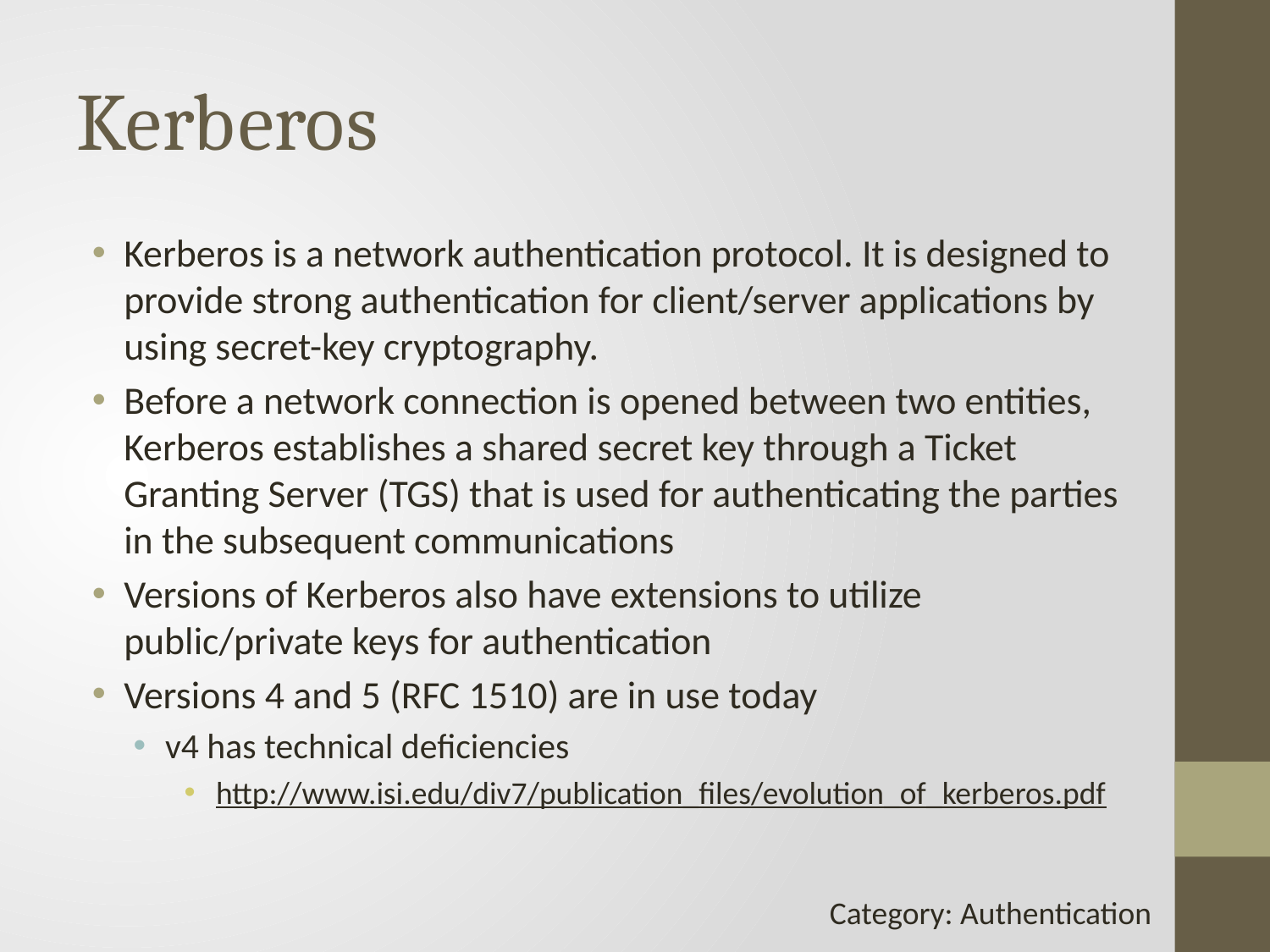

# Kerberos
Kerberos is a network authentication protocol. It is designed to provide strong authentication for client/server applications by using secret-key cryptography.
Before a network connection is opened between two entities, Kerberos establishes a shared secret key through a Ticket Granting Server (TGS) that is used for authenticating the parties in the subsequent communications
Versions of Kerberos also have extensions to utilize public/private keys for authentication
Versions 4 and 5 (RFC 1510) are in use today
v4 has technical deficiencies
http://www.isi.edu/div7/publication_files/evolution_of_kerberos.pdf

Category: Authentication